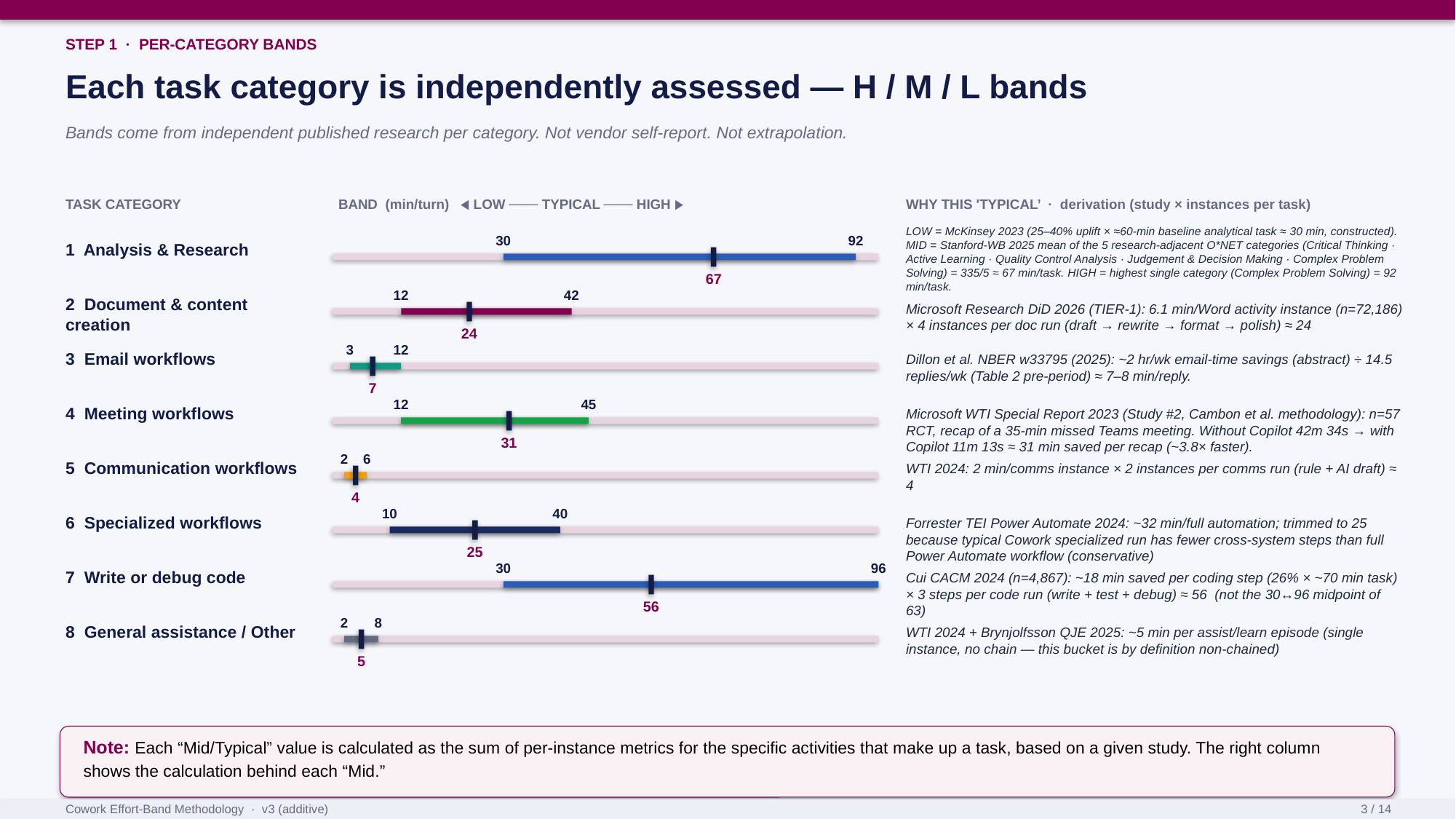

STEP 1  ·  PER-CATEGORY BANDS
Each task category is independently assessed — H / M / L bands
Bands come from independent published research per category. Not vendor self-report. Not extrapolation.
TASK CATEGORY
BAND  (min/turn)   ◀ LOW ─── TYPICAL ─── HIGH ▶
WHY THIS 'TYPICAL’  ·  derivation (study × instances per task)
LOW = McKinsey 2023 (25–40% uplift × ≈60-min baseline analytical task ≈ 30 min, constructed). MID = Stanford-WB 2025 mean of the 5 research-adjacent O*NET categories (Critical Thinking · Active Learning · Quality Control Analysis · Judgement & Decision Making · Complex Problem Solving) = 335/5 ≈ 67 min/task. HIGH = highest single category (Complex Problem Solving) = 92 min/task.
30
92
1  Analysis & Research

67
12
42
2  Document & content creation
Microsoft Research DiD 2026 (TIER-1): 6.1 min/Word activity instance (n=72,186) × 4 instances per doc run (draft → rewrite → format → polish) ≈ 24

24
3
12
3  Email workflows
Dillon et al. NBER w33795 (2025): ~2 hr/wk email-time savings (abstract) ÷ 14.5 replies/wk (Table 2 pre-period) ≈ 7–8 min/reply.

7
12
45
4  Meeting workflows
Microsoft WTI Special Report 2023 (Study #2, Cambon et al. methodology): n=57 RCT, recap of a 35-min missed Teams meeting. Without Copilot 42m 34s → with Copilot 11m 13s ≈ 31 min saved per recap (~3.8× faster).

31
2
6
5  Communication workflows
WTI 2024: 2 min/comms instance × 2 instances per comms run (rule + AI draft) ≈ 4

4
10
40
6  Specialized workflows
Forrester TEI Power Automate 2024: ~32 min/full automation; trimmed to 25 because typical Cowork specialized run has fewer cross-system steps than full Power Automate workflow (conservative)

25
30
96
7  Write or debug code
Cui CACM 2024 (n=4,867): ~18 min saved per coding step (26% × ~70 min task) × 3 steps per code run (write + test + debug) ≈ 56  (not the 30↔96 midpoint of 63)

56
2
8
8  General assistance / Other
WTI 2024 + Brynjolfsson QJE 2025: ~5 min per assist/learn episode (single instance, no chain — this bucket is by definition non-chained)

5

Note: Each “Mid/Typical” value is calculated as the sum of per-instance metrics for the specific activities that make up a task, based on a given study. The right column shows the calculation behind each “Mid.”

Cowork Effort-Band Methodology  ·  v3 (additive)
3 / 14